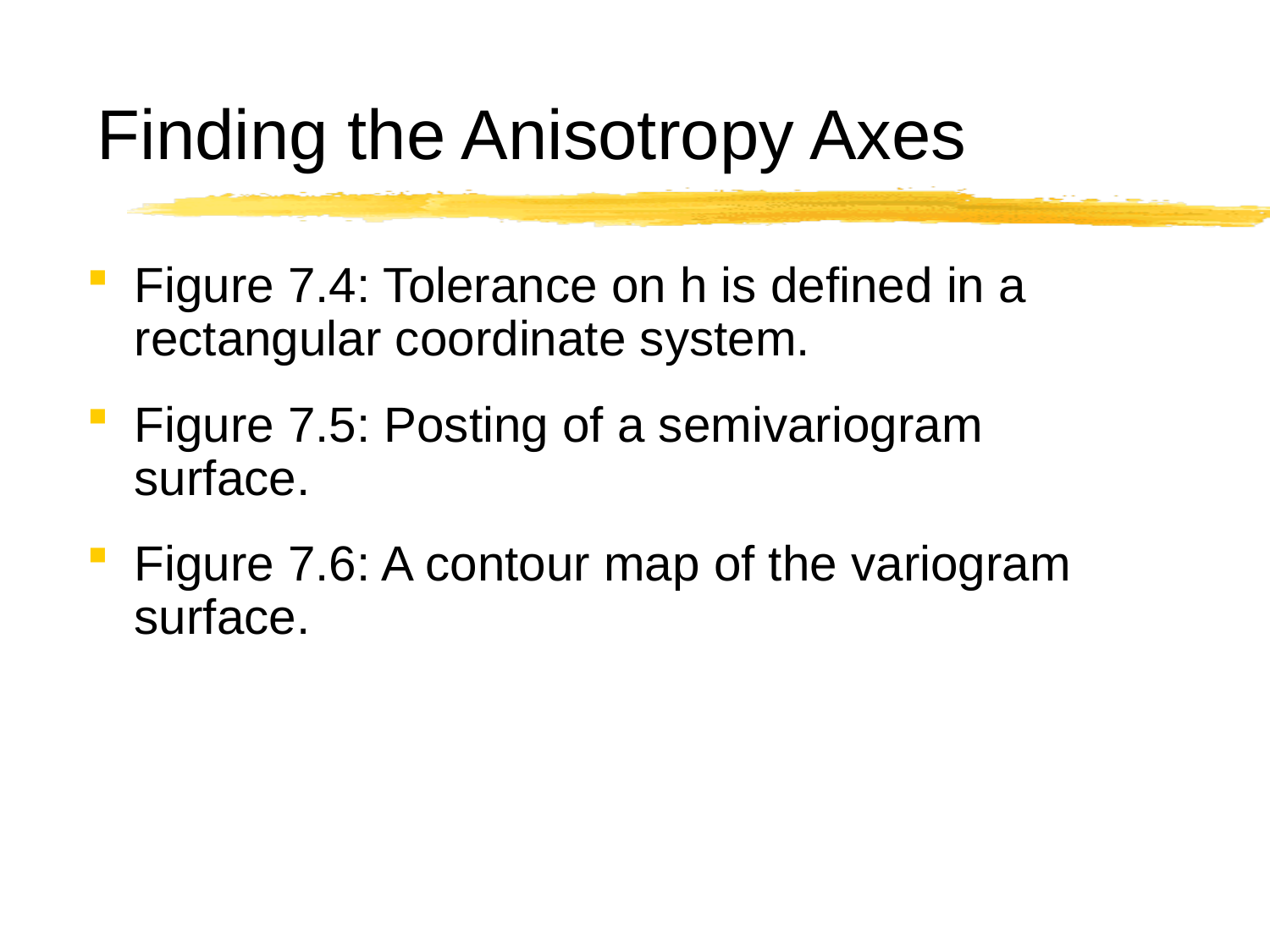

# Finding the Anisotropy Axes
Figure 7.4: Tolerance on h is defined in a rectangular coordinate system.

Figure 7.5: Posting of a semivariogram surface.

Figure 7.6: A contour map of the variogram surface.